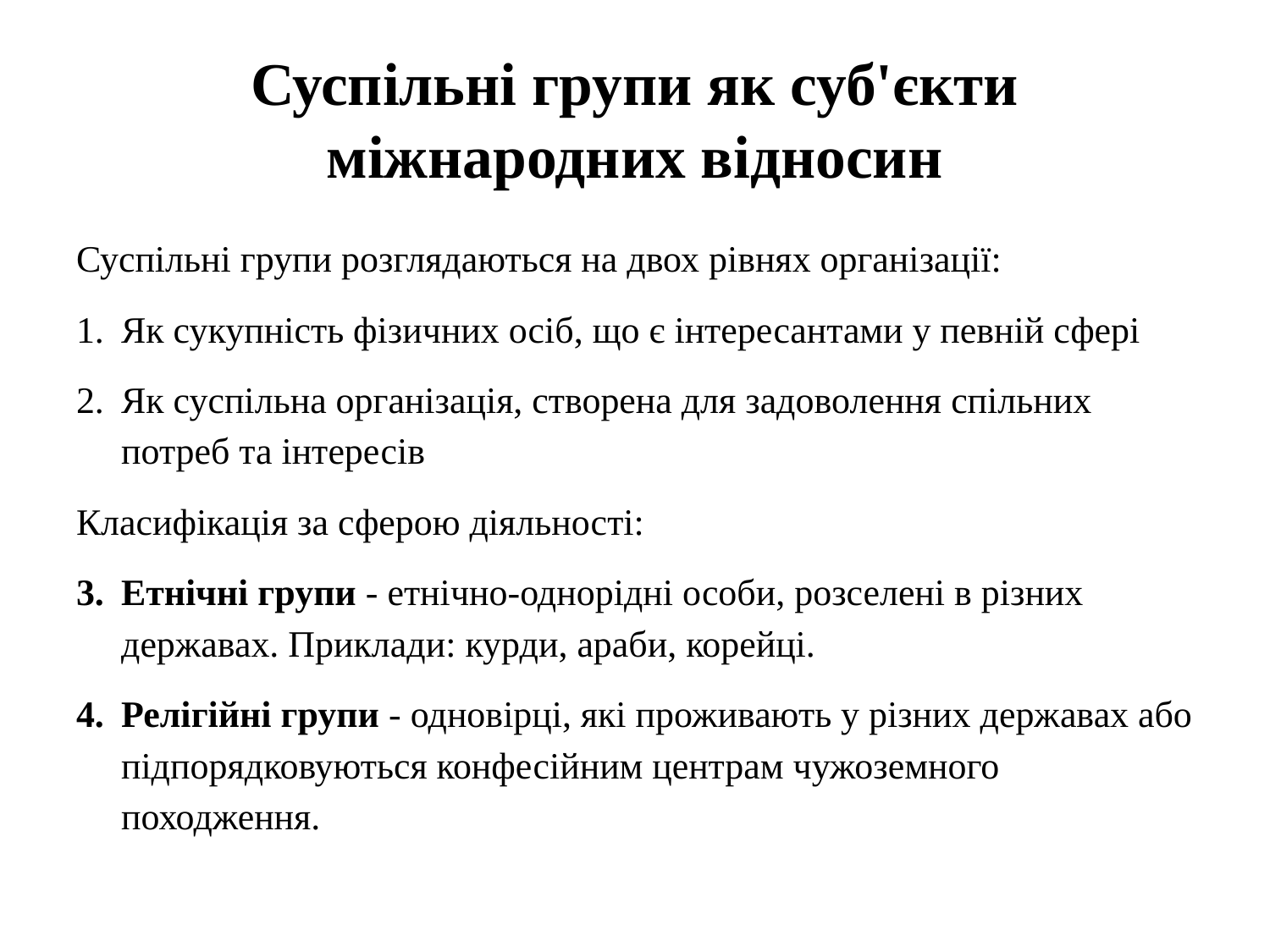

# Суспільні групи як суб'єкти міжнародних відносин
Суспільні групи розглядаються на двох рівнях організації:
Як сукупність фізичних осіб, що є інтересантами у певній сфері
Як суспільна організація, створена для задоволення спільних потреб та інтересів
Класифікація за сферою діяльності:
Етнічні групи - етнічно-однорідні особи, розселені в різних державах. Приклади: курди, араби, корейці.
Релігійні групи - одновірці, які проживають у різних державах або підпорядковуються конфесійним центрам чужоземного походження.